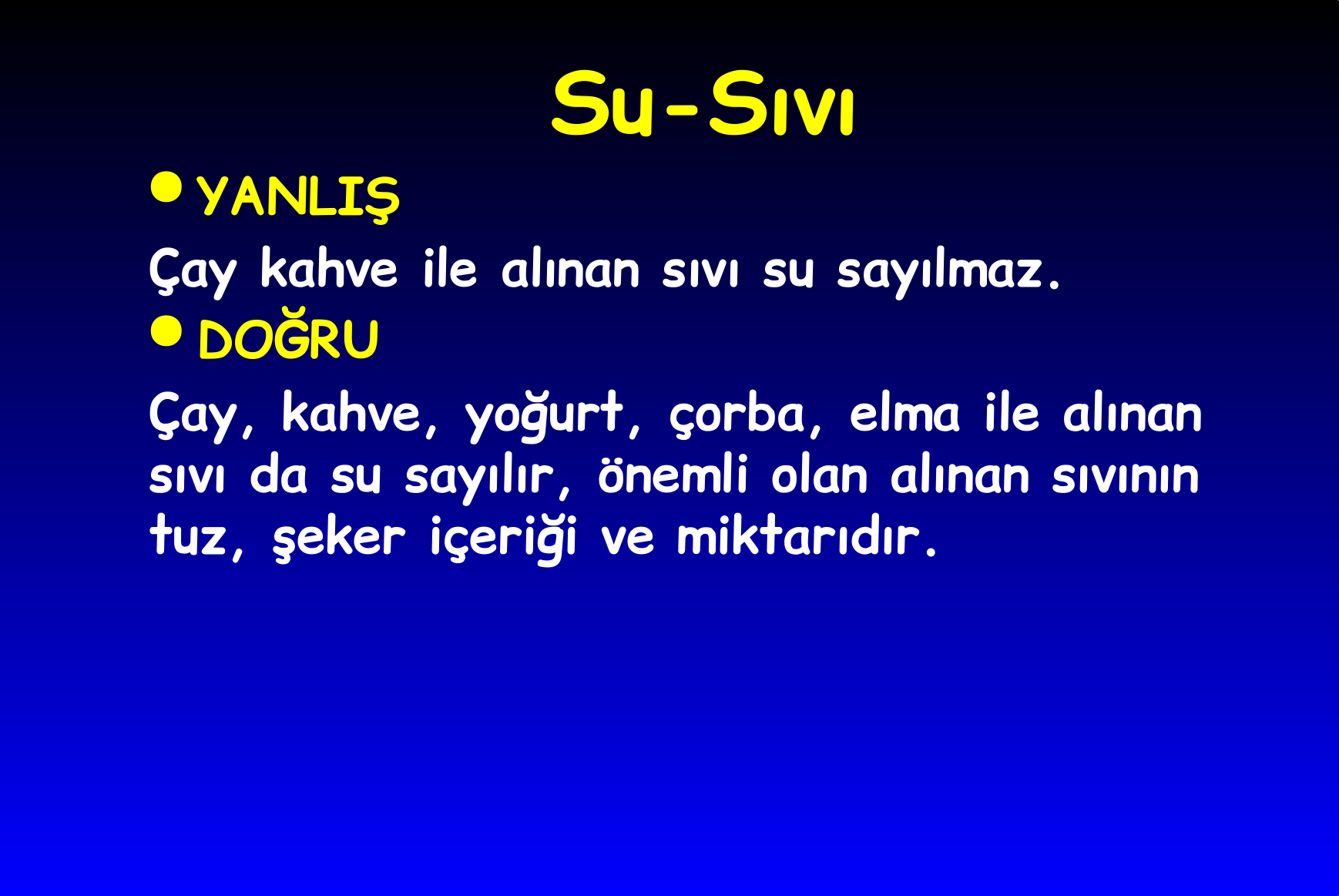

# Su-Sıvı
YANLIŞ
Çay kahve ile alınan sıvı su sayılmaz.
DOĞRU
Çay, kahve, yoğurt, çorba, elma ile alınan sıvı da su sayılır, önemli olan alınan sıvının tuz, şeker içeriği ve miktarıdır.